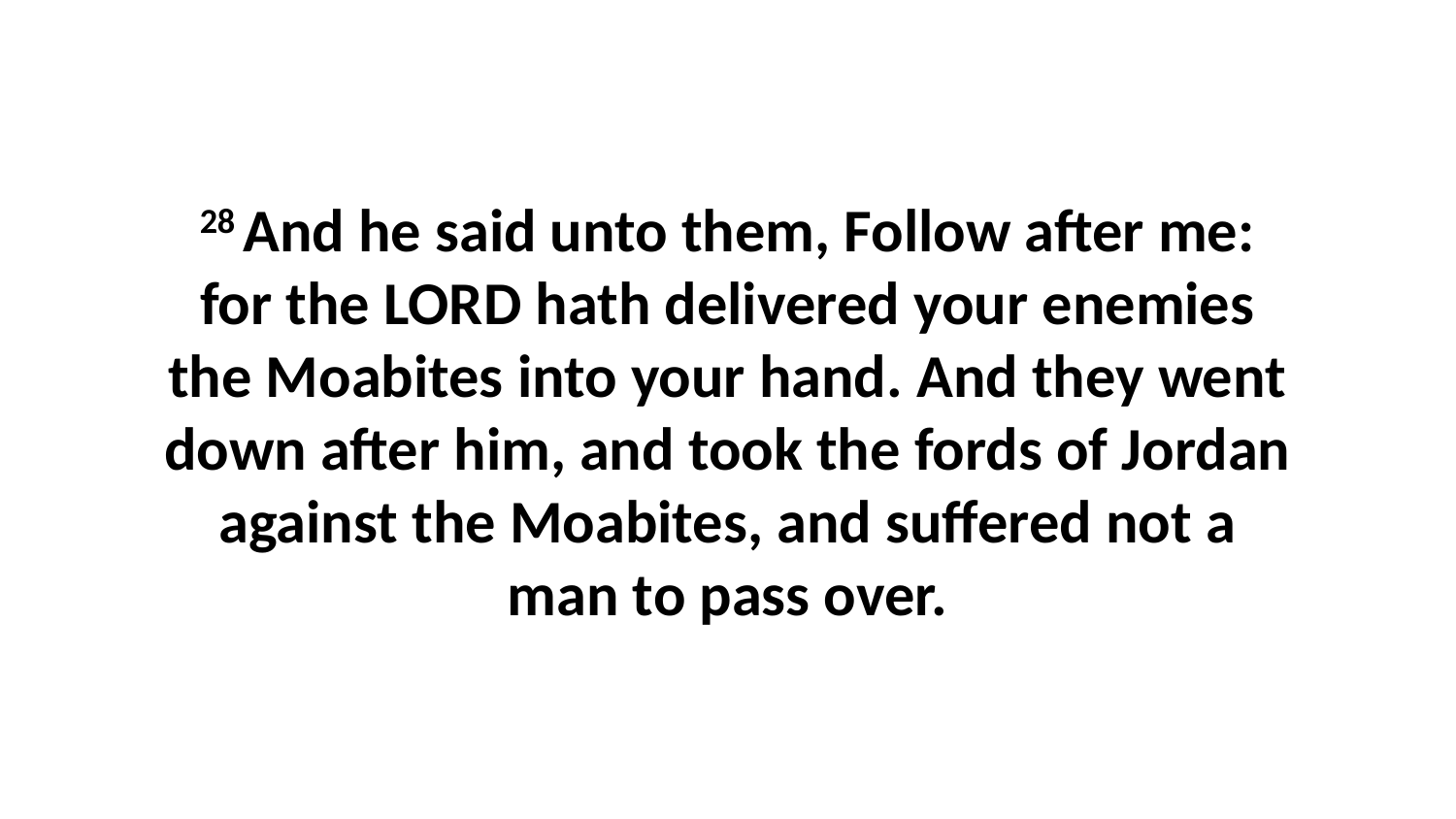

28 And he said unto them, Follow after me: for the LORD hath delivered your enemies the Moabites into your hand. And they went down after him, and took the fords of Jordan against the Moabites, and suffered not a man to pass over.